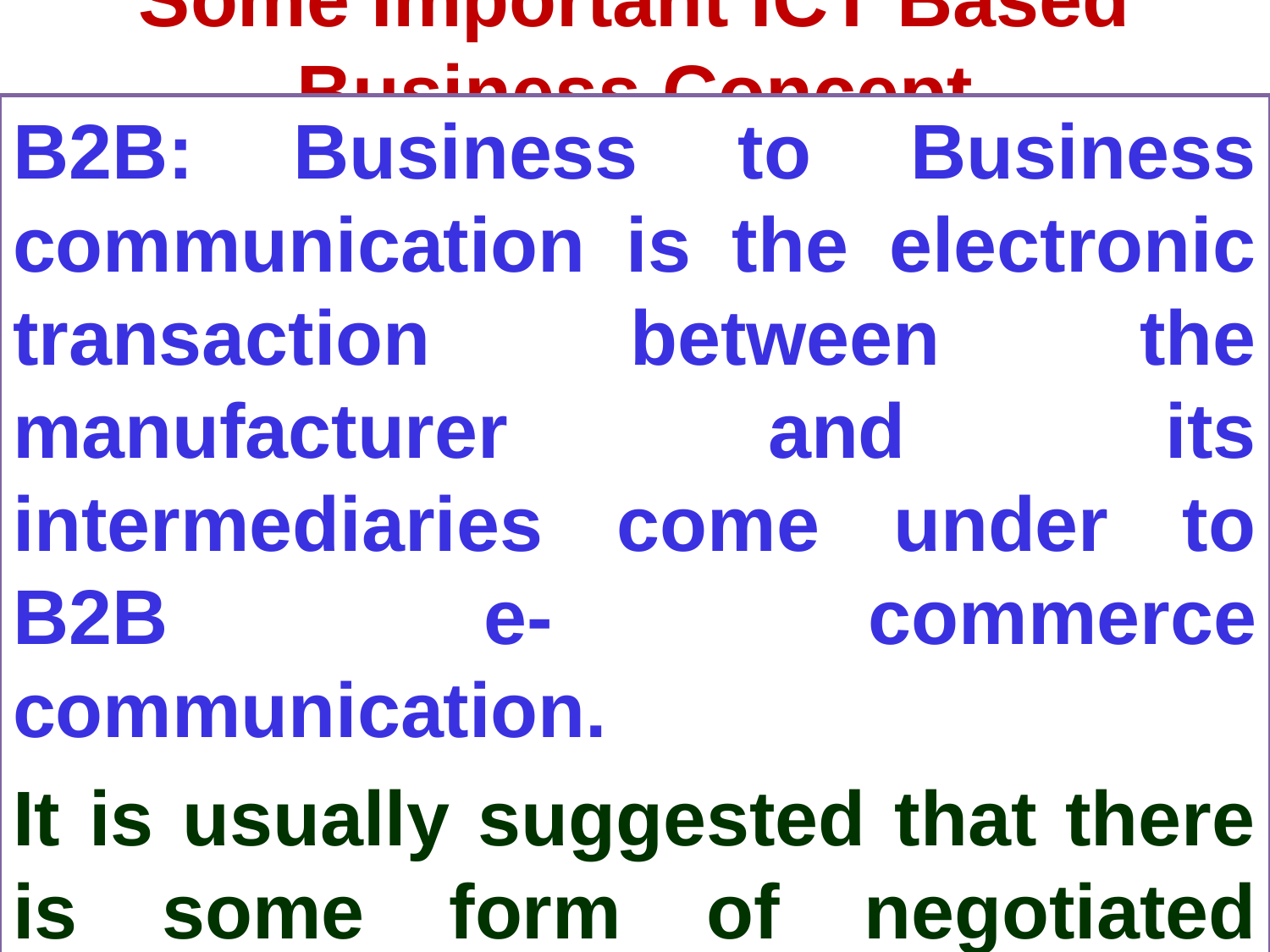

# Some Important ICT Based Business Concept
B2B: Business to Business communication is the electronic transaction between the manufacturer and its intermediaries come under to B2B e- commerce communication.
It is usually suggested that there is some form of negotiated relationship between supplier and company and it is mainly used for corporate procurement.